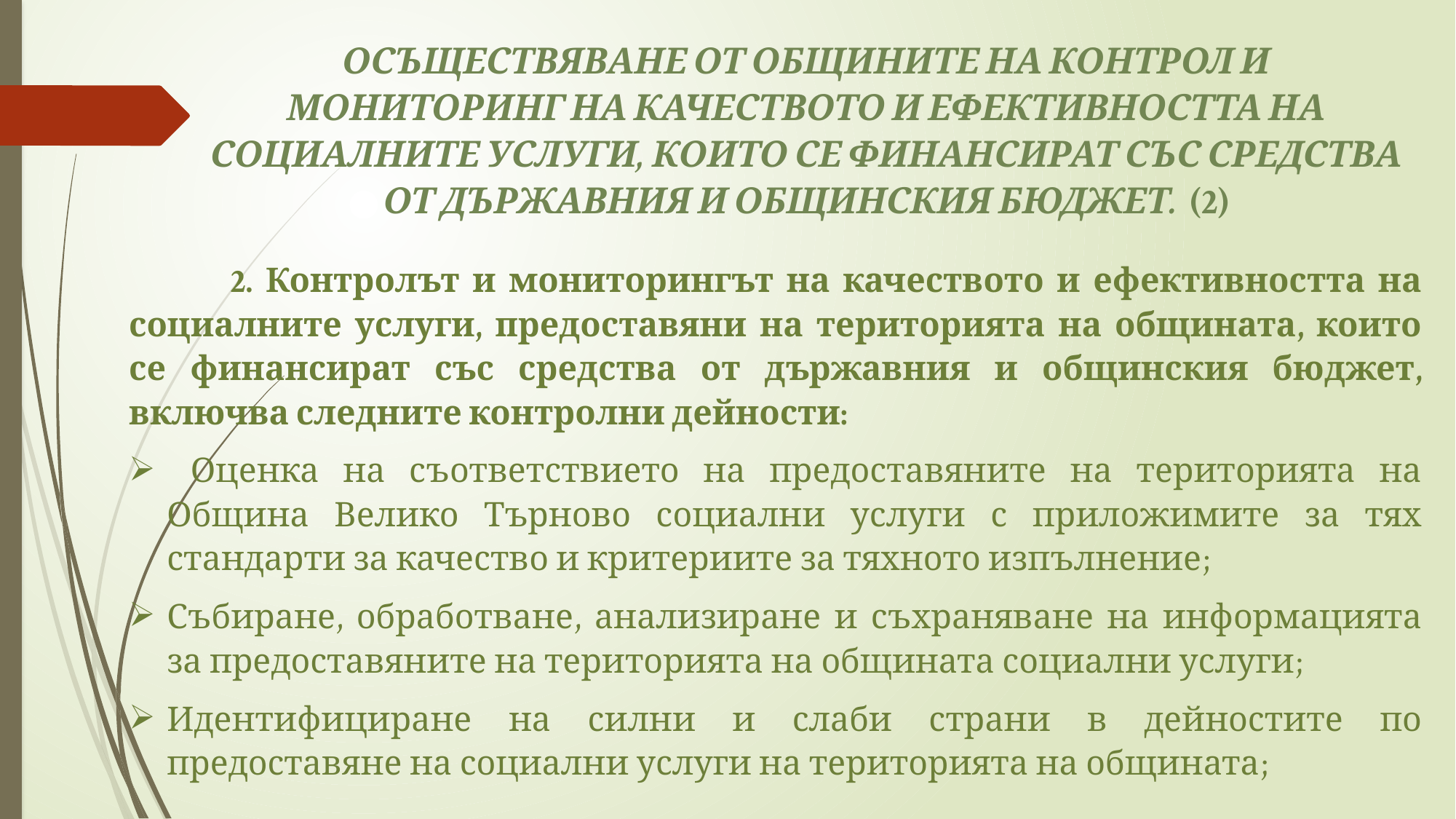

# ОСЪЩЕСТВЯВАНЕ ОТ ОБЩИНИТЕ НА КОНТРОЛ И МОНИТОРИНГ НА КАЧЕСТВОТО И ЕФЕКТИВНОСТТА НА СОЦИАЛНИТЕ УСЛУГИ, КОИТО СЕ ФИНАНСИРАТ СЪС СРЕДСТВА ОТ ДЪРЖАВНИЯ И ОБЩИНСКИЯ БЮДЖЕТ.  (2)
	2. Контролът и мониторингът на качеството и ефективността на социалните услуги, предоставяни на територията на общината, които се финансират със средства от държавния и общинския бюджет, включва следните контролни дейности:
 Оценка на съответствието на предоставяните на територията на Община Велико Търново социални услуги с приложимите за тях стандарти за качество и критериите за тяхното изпълнение;
Събиране, обработване, анализиране и съхраняване на информацията за предоставяните на територията на общината социални услуги;
Идентифициране на силни и слаби страни в дейностите по предоставяне на социални услуги на територията на общината;